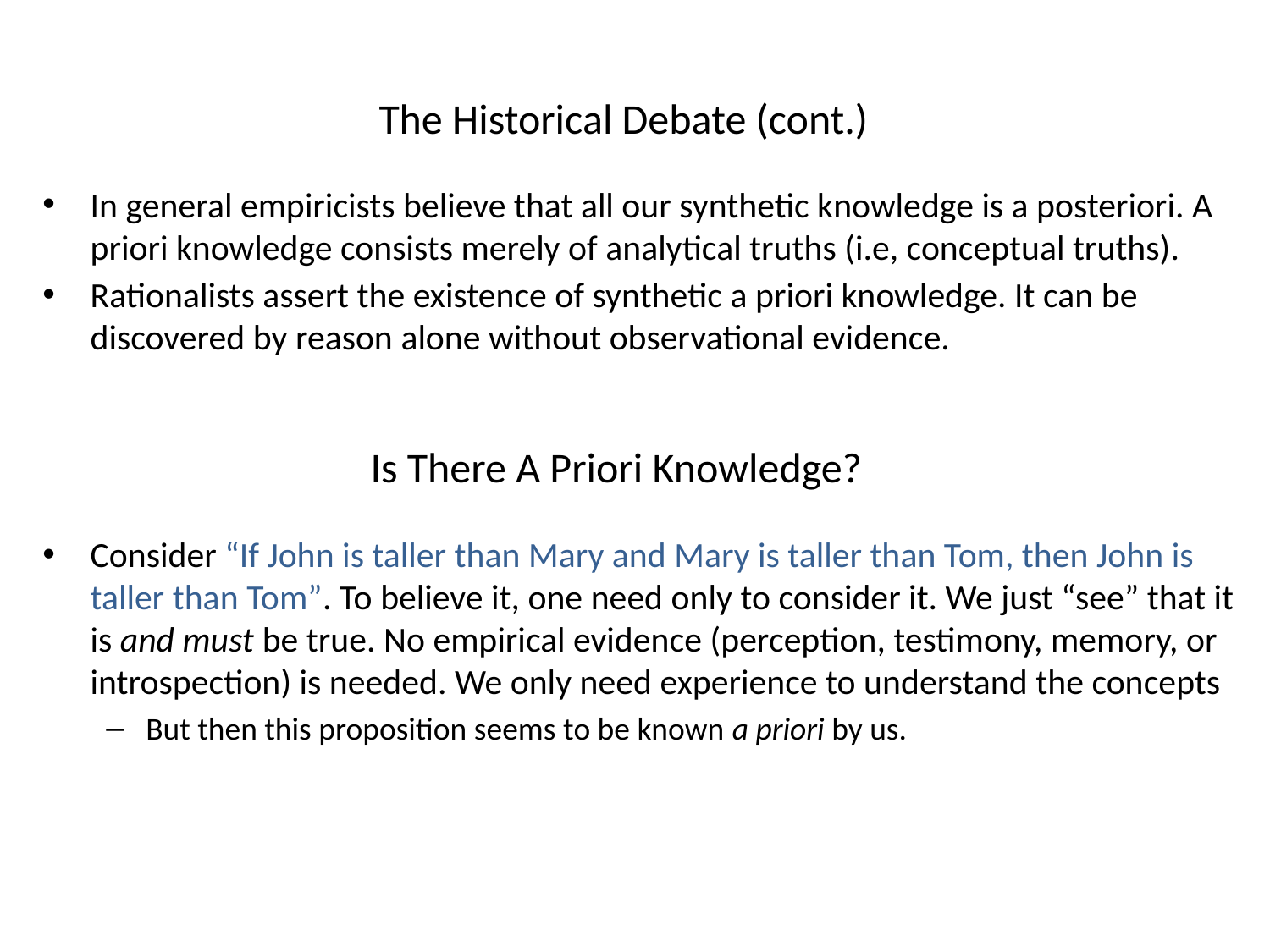

# The Historical Debate (cont.)
In general empiricists believe that all our synthetic knowledge is a posteriori. A priori knowledge consists merely of analytical truths (i.e, conceptual truths).

Rationalists assert the existence of synthetic a priori knowledge. It can be discovered by reason alone without observational evidence.

Is There A Priori Knowledge?
Consider “If John is taller than Mary and Mary is taller than Tom, then John is taller than Tom”. To believe it, one need only to consider it. We just “see” that it is and must be true. No empirical evidence (perception, testimony, memory, or introspection) is needed. We only need experience to understand the concepts
But then this proposition seems to be known a priori by us.